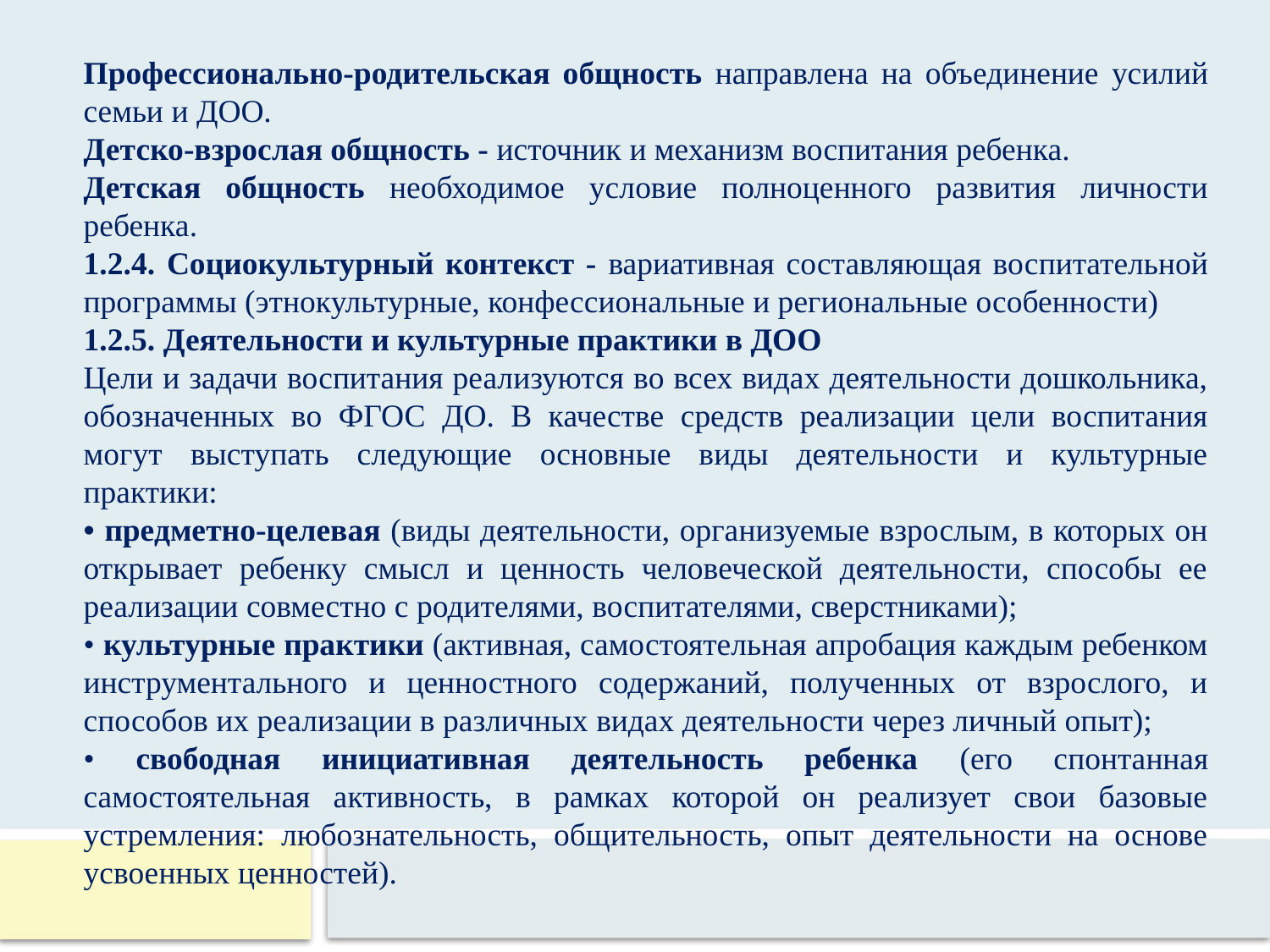

Профессионально-родительская общность направлена на объединение усилий семьи и ДОО.
Детско-взрослая общность - источник и механизм воспитания ребенка.
Детская общность необходимое условие полноценного развития личности ребенка.
1.2.4. Социокультурный контекст - вариативная составляющая воспитательной программы (этнокультурные, конфессиональные и региональные особенности)
1.2.5. Деятельности и культурные практики в ДОО
Цели и задачи воспитания реализуются во всех видах деятельности дошкольника, обозначенных во ФГОС ДО. В качестве средств реализации цели воспитания могут выступать следующие основные виды деятельности и культурные практики:
• предметно-целевая (виды деятельности, организуемые взрослым, в которых он открывает ребенку смысл и ценность человеческой деятельности, способы ее реализации совместно с родителями, воспитателями, сверстниками);
• культурные практики (активная, самостоятельная апробация каждым ребенком инструментального и ценностного содержаний, полученных от взрослого, и способов их реализации в различных видах деятельности через личный опыт);
• свободная инициативная деятельность ребенка (его спонтанная самостоятельная активность, в рамках которой он реализует свои базовые устремления: любознательность, общительность, опыт деятельности на основе усвоенных ценностей).